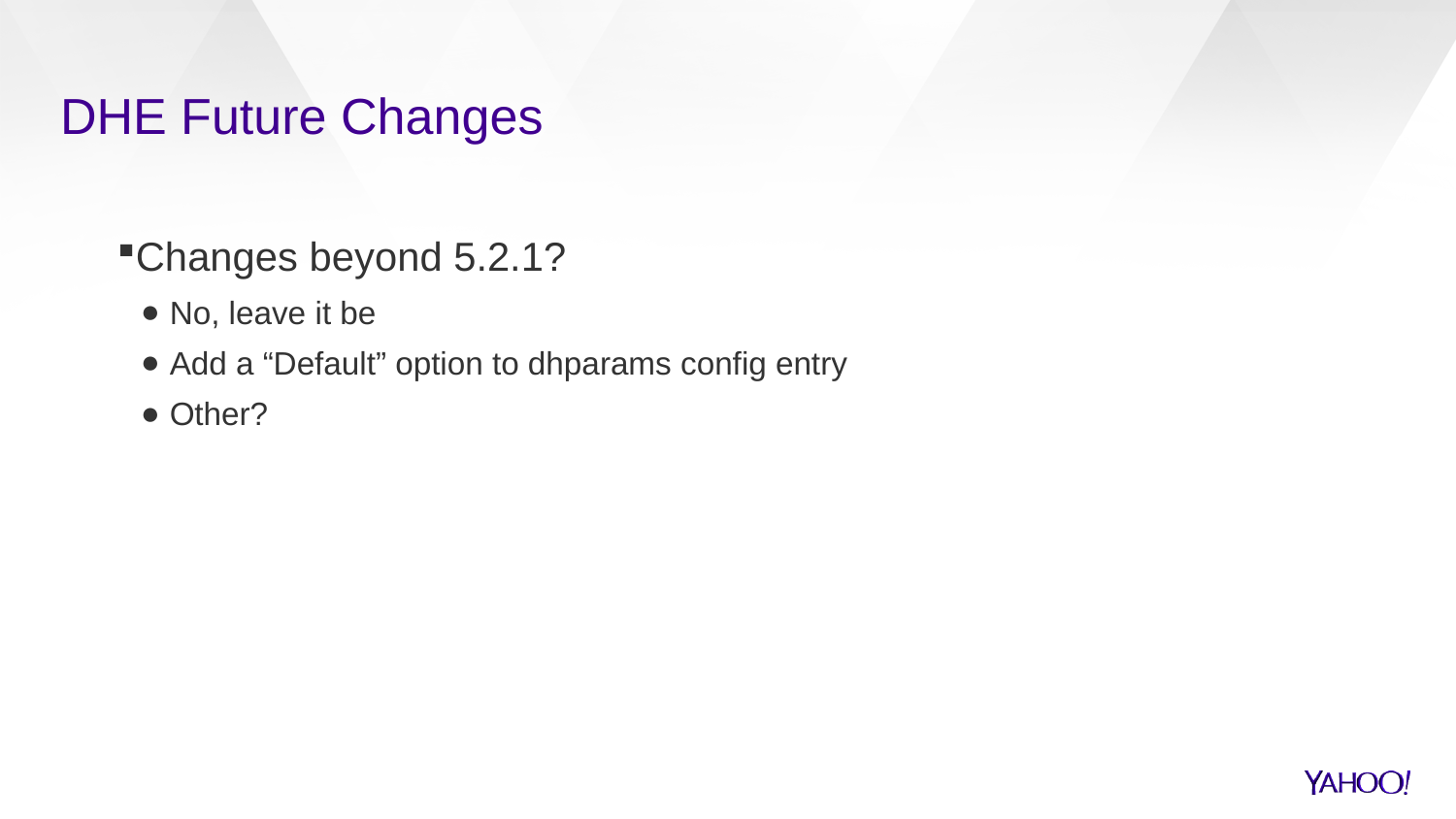

# DHE Future Changes
Changes beyond 5.2.1?
No, leave it be
Add a “Default” option to dhparams config entry
Other?